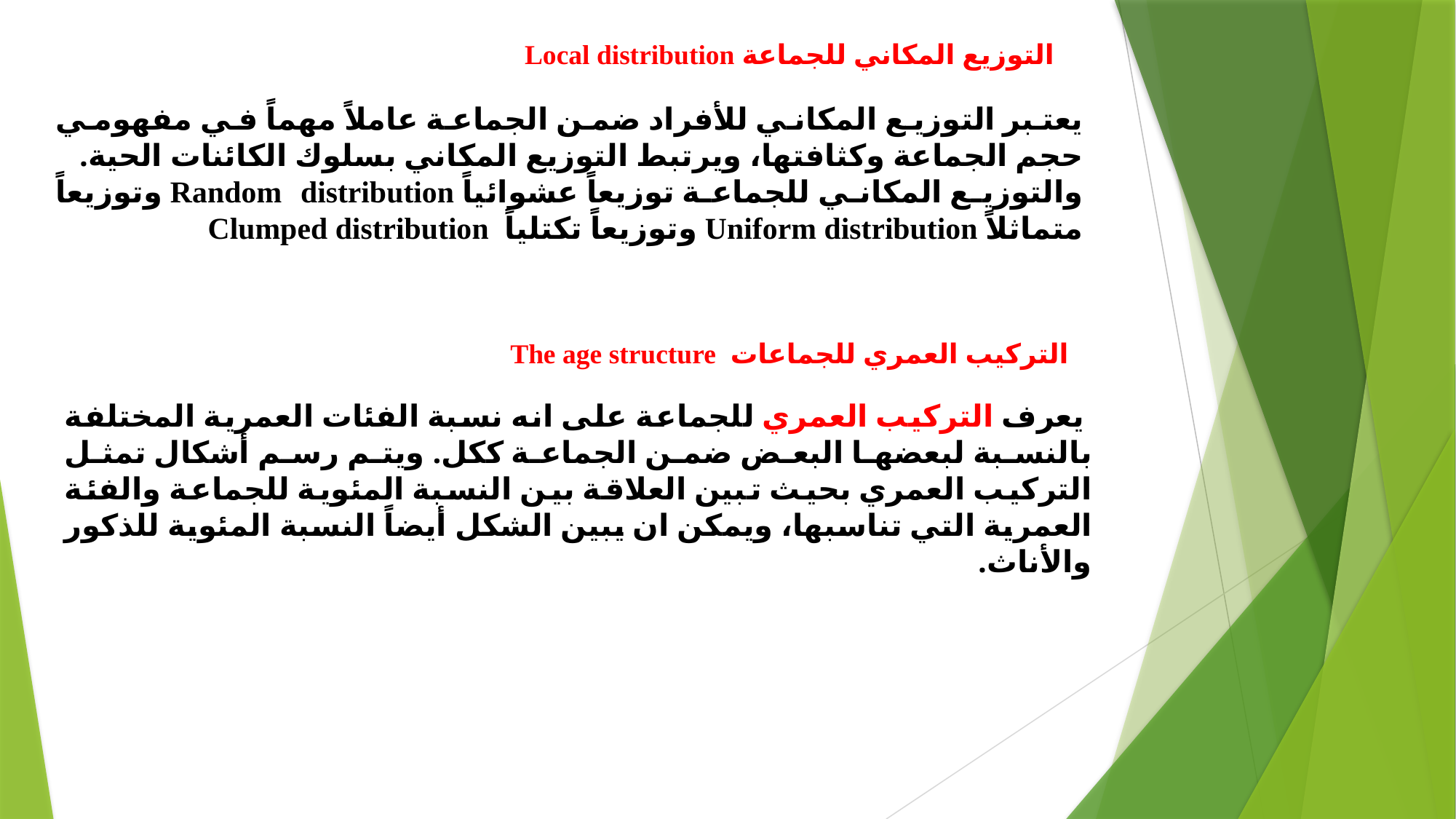

التوزيع المكاني للجماعة Local distribution
يعتبر التوزيع المكاني للأفراد ضمن الجماعة عاملاً مهماً في مفهومي حجم الجماعة وكثافتها، ويرتبط التوزيع المكاني بسلوك الكائنات الحية.
والتوزيع المكاني للجماعة توزيعاً عشوائياً Random distribution وتوزيعاً متماثلاً Uniform distribution وتوزيعاً تكتلياً  Clumped distribution
التركيب العمري للجماعات  The age structure
 يعرف التركيب العمري للجماعة على انه نسبة الفئات العمرية المختلفة بالنسبة لبعضها البعض ضمن الجماعة ككل. ويتم رسم أشكال تمثل التركيب العمري بحيث تبين العلاقة بين النسبة المئوية للجماعة والفئة العمرية التي تناسبها، ويمكن ان يبين الشكل أيضاً النسبة المئوية للذكور والأناث.